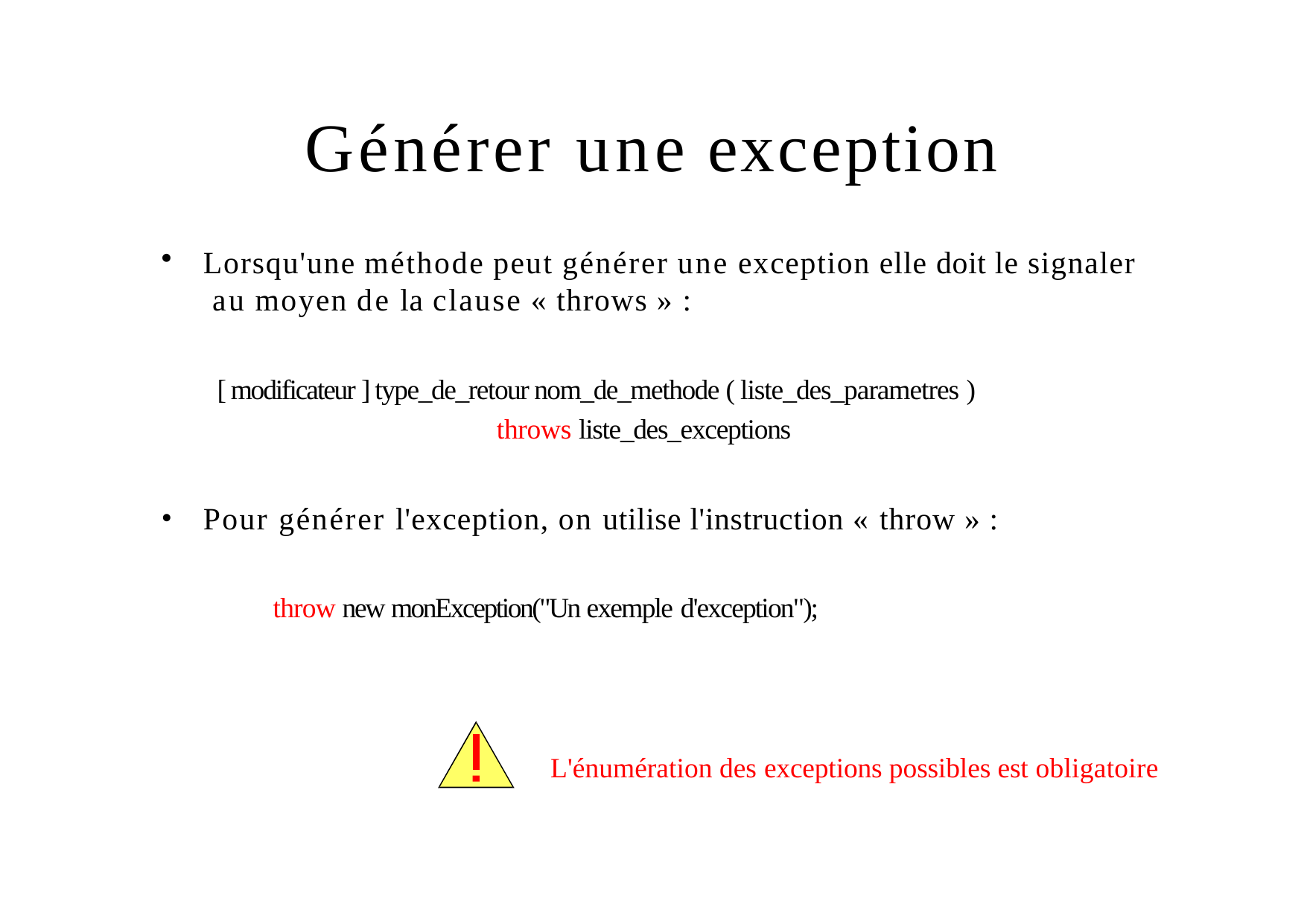

# Générer une exception
Lorsqu'une méthode peut générer une exception elle doit le signaler  au moyen de la clause « throws » :

[ modificateur ] type_de_retour nom_de_methode ( liste_des_parametres )
throws liste_des_exceptions

Pour générer l'exception, on utilise l'instruction « throw » :

throw new monException("Un exemple d'exception");

L'énumération des exceptions possibles est obligatoire